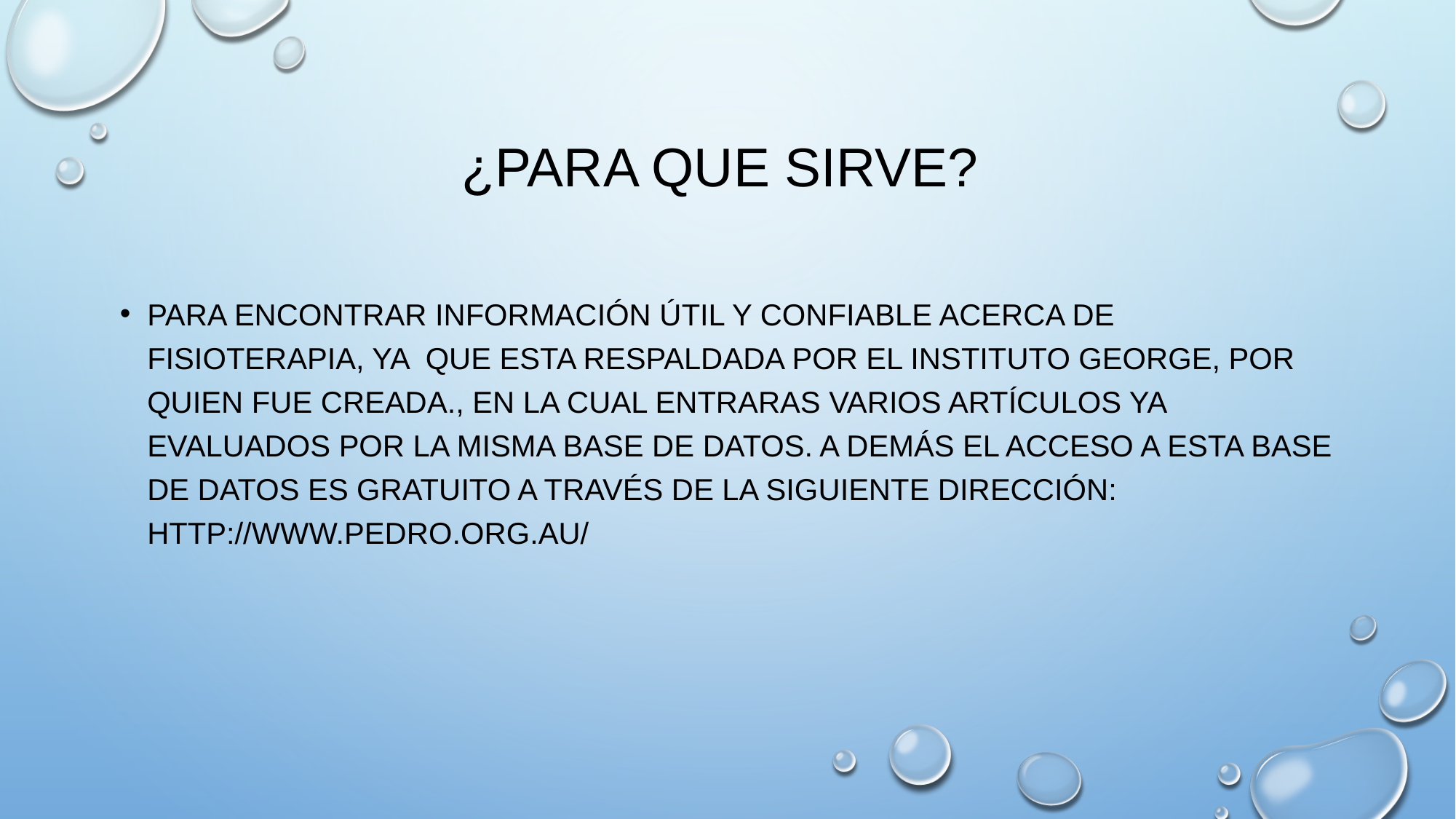

# ¿Para que sirve?
Para encontrar información útil y confiable acerca de fisioterapia, ya  que esta respaldada por el instituto George, por quien fue creada., en la cual entraras varios artículos ya evaluados por la misma base de datos. A demás el acceso a esta base de datos es gratuito a través de la siguiente dirección: http://www.pedro.org.au/